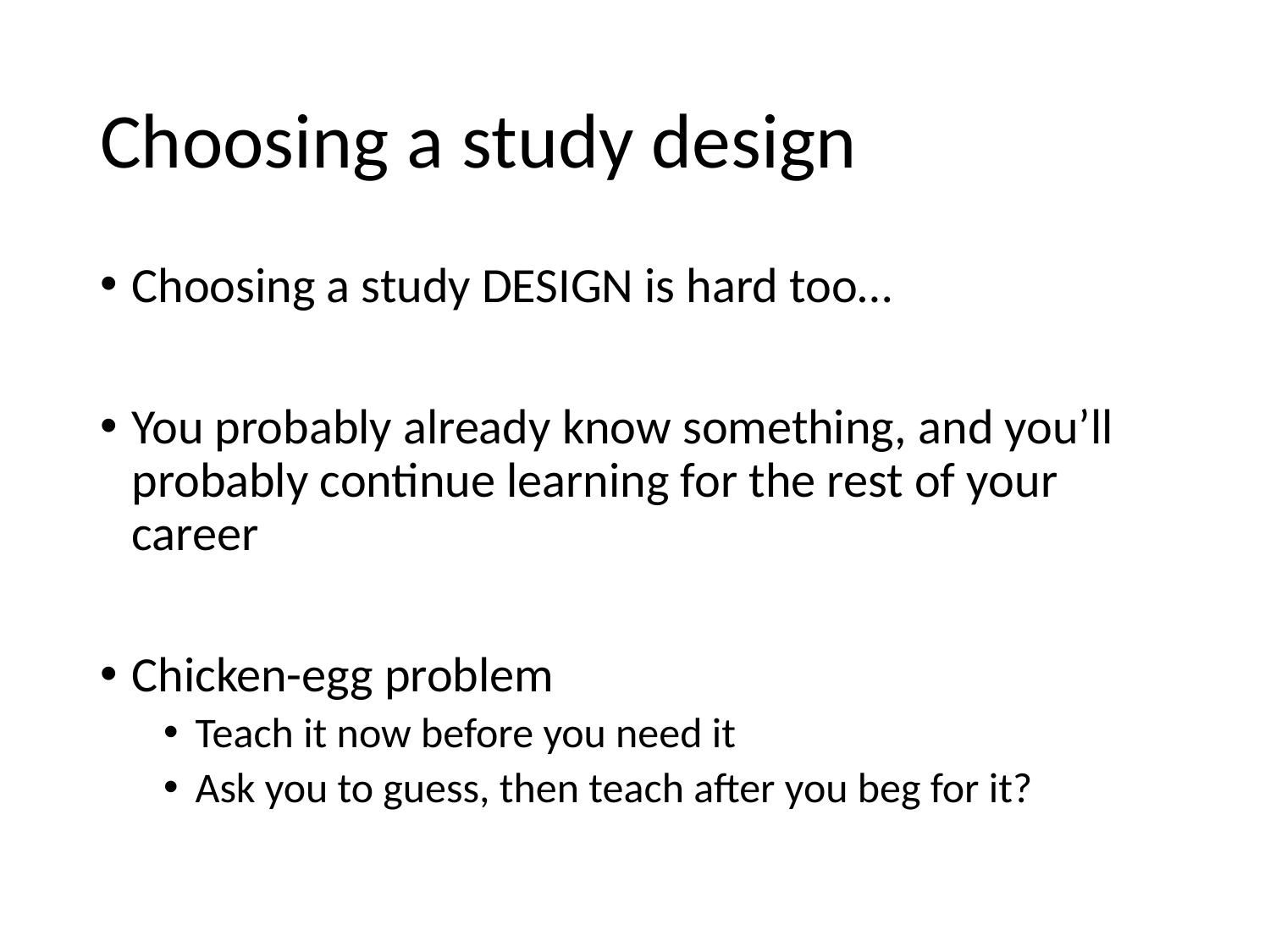

# Choosing a study design
Choosing a study DESIGN is hard too…

You probably already know something, and you’ll probably continue learning for the rest of your career

Chicken-egg problem
Teach it now before you need it
Ask you to guess, then teach after you beg for it?